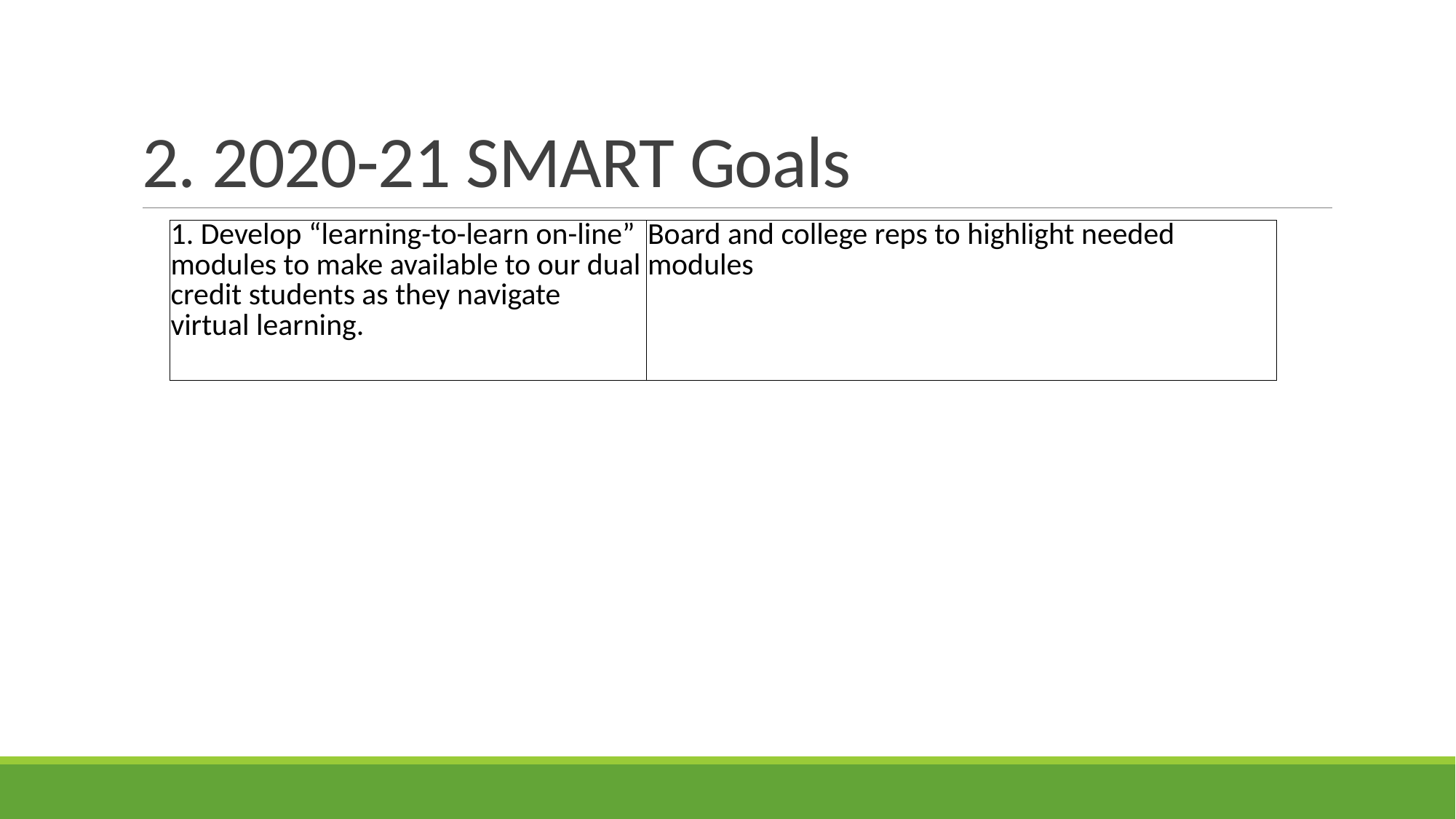

# 2. 2020-21 SMART Goals
| 1. Develop “learning-to-learn on-line” modules to make available to our dual credit students as they navigate virtual learning. | Board and college reps to highlight needed modules |
| --- | --- |